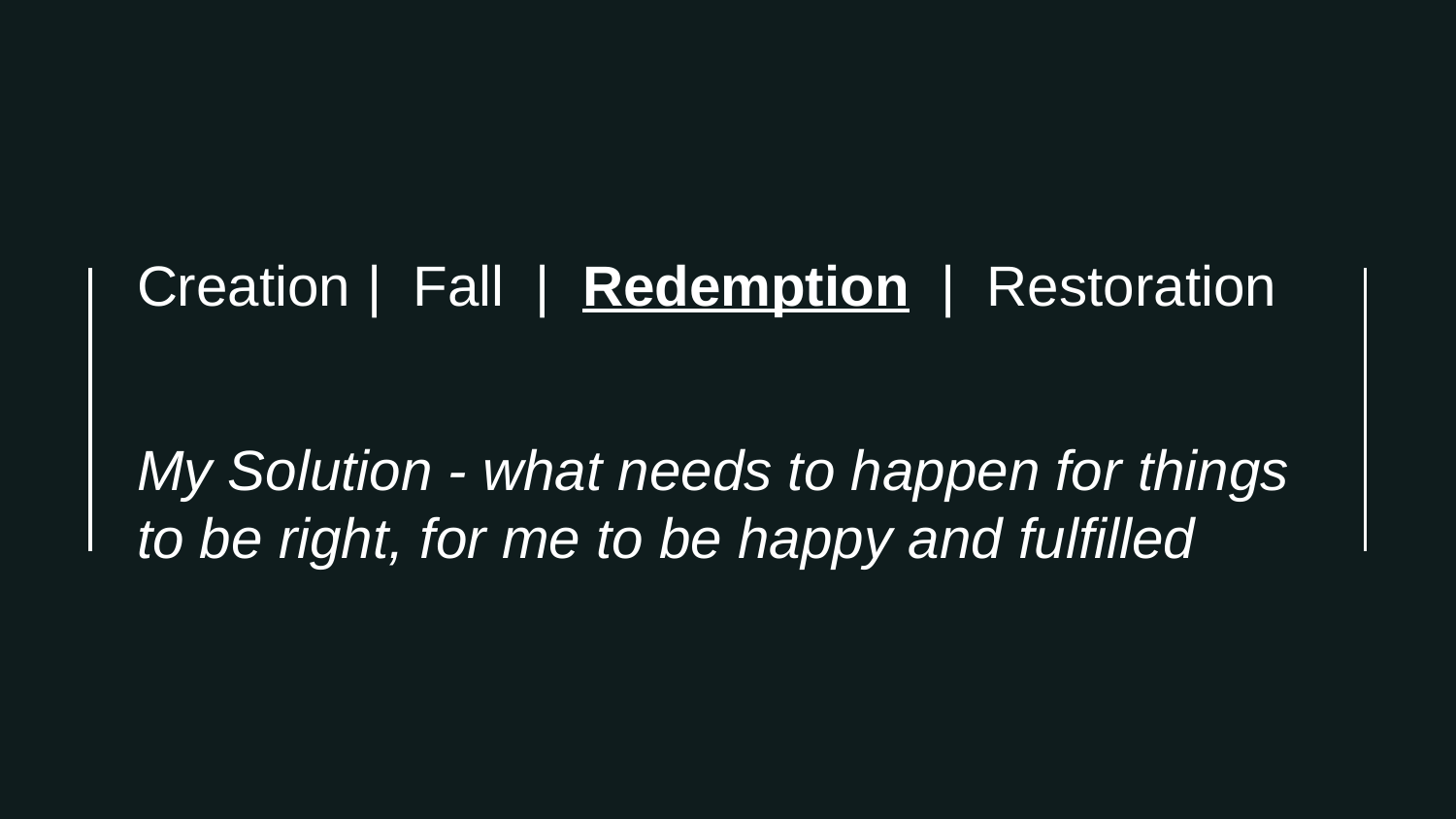

Creation |  Fall  |  Redemption  |  Restoration

My Solution - what needs to happen for things to be right, for me to be happy and fulfilled